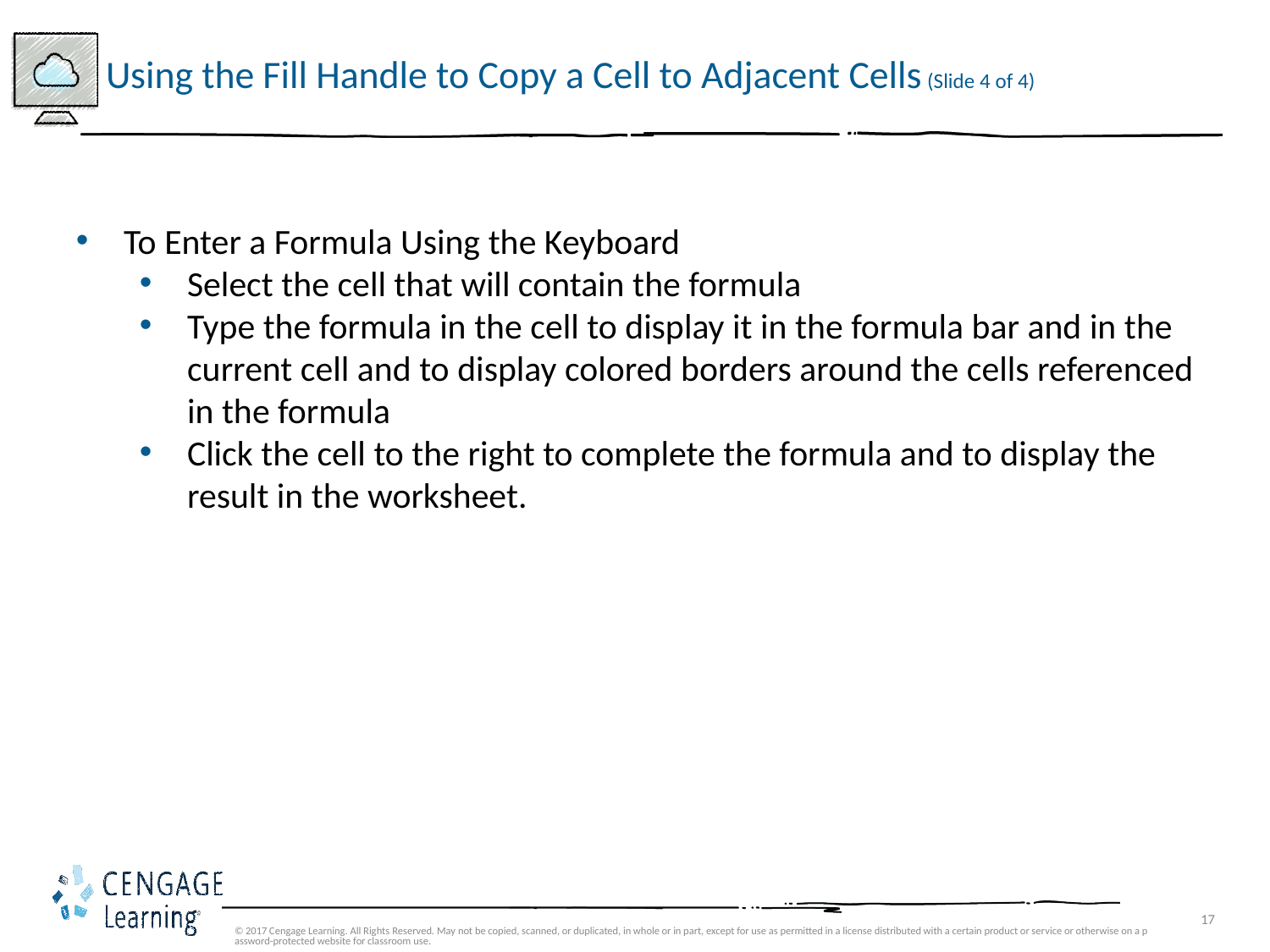

# Using the Fill Handle to Copy a Cell to Adjacent Cells (Slide 4 of 4)
To Enter a Formula Using the Keyboard
Select the cell that will contain the formula
Type the formula in the cell to display it in the formula bar and in the current cell and to display colored borders around the cells referenced in the formula
Click the cell to the right to complete the formula and to display the result in the worksheet.
© 2017 Cengage Learning. All Rights Reserved. May not be copied, scanned, or duplicated, in whole or in part, except for use as permitted in a license distributed with a certain product or service or otherwise on a password-protected website for classroom use.